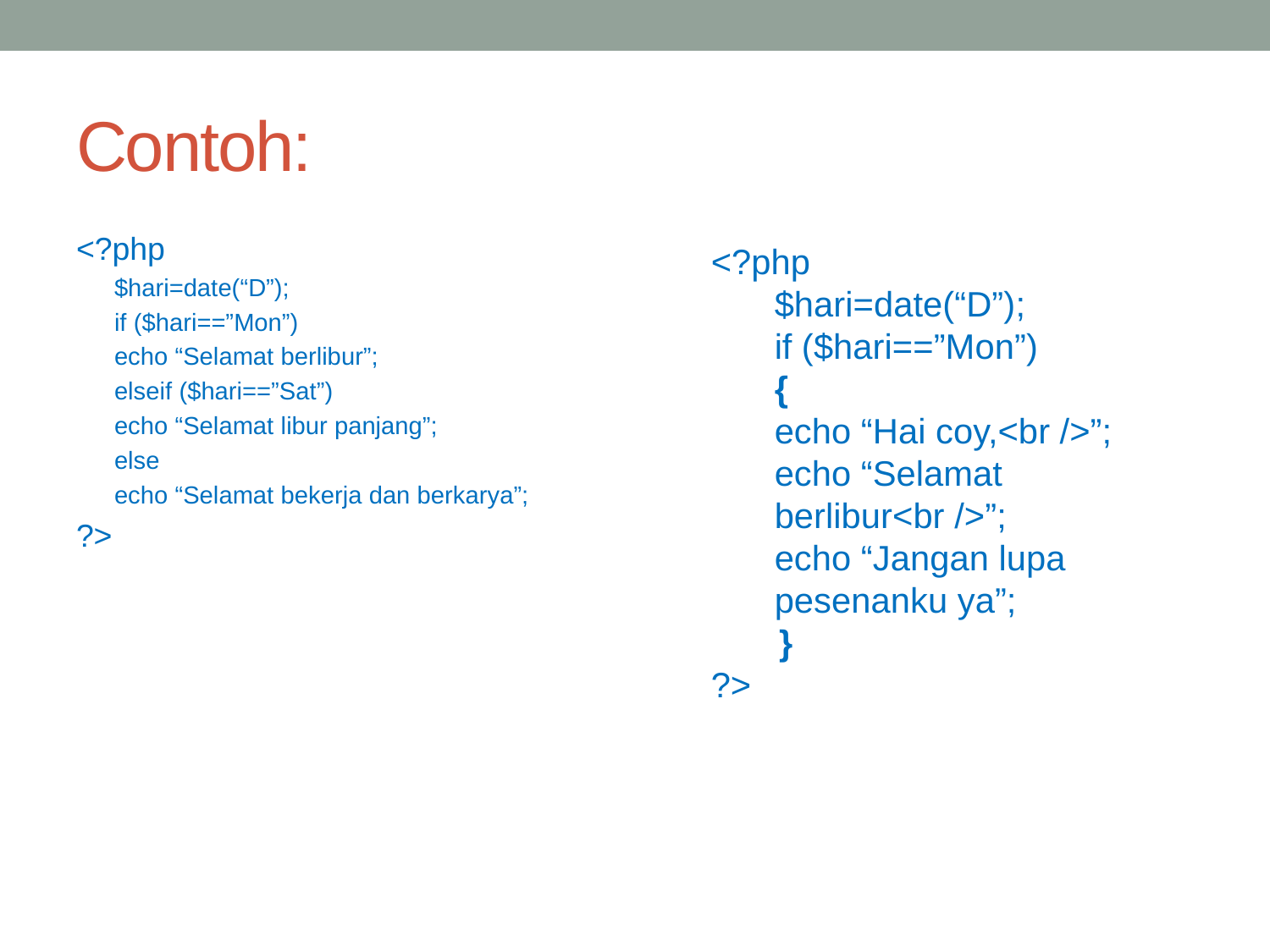

# Contoh:
<?php
$hari=date(“D”);
if ($hari==”Mon”)
echo “Selamat berlibur”;
elseif ($hari==”Sat”)
echo “Selamat libur panjang”;
else
echo “Selamat bekerja dan berkarya”;
?>
<?php
$hari=date(“D”);
if ($hari==”Mon”)
{
echo “Hai coy,<br />”;
echo “Selamat berlibur<br />”;
echo “Jangan lupa pesenanku ya”;
       }
?>